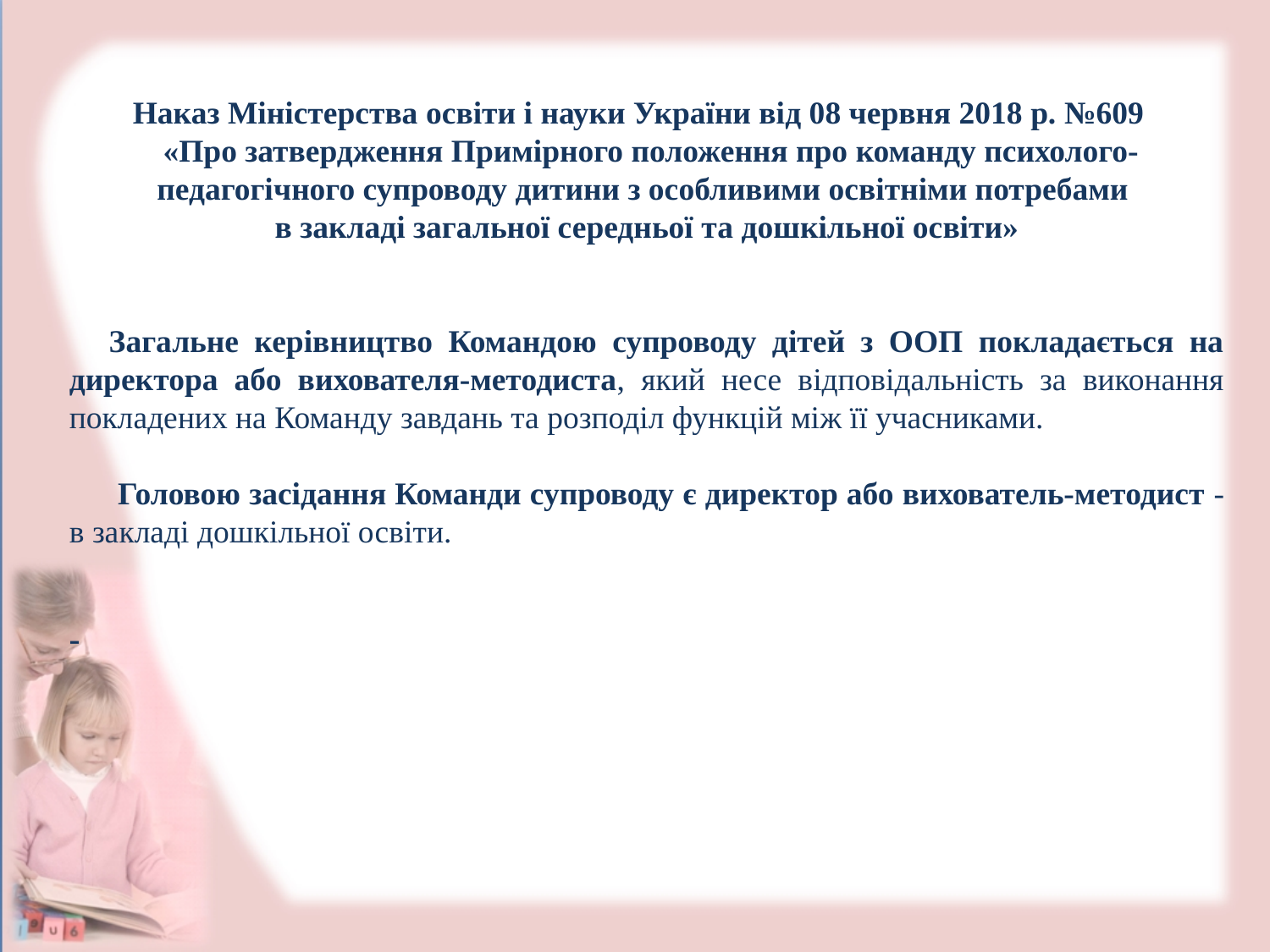

Наказ Міністерства освіти і науки України від 08 червня 2018 р. №609
 «Про затвердження Примірного положення про команду психолого-педагогічного супроводу дитини з особливими освітніми потребами
в закладі загальної середньої та дошкільної освіти»

Загальне керівництво Командою супроводу дітей з ООП покладається на директора або вихователя-методиста, який несе відповідальність за виконання покладених на Команду завдань та розподіл функцій між її учасниками.

 Головою засідання Команди супроводу є директор або вихователь-методист - в закладі дошкільної освіти.